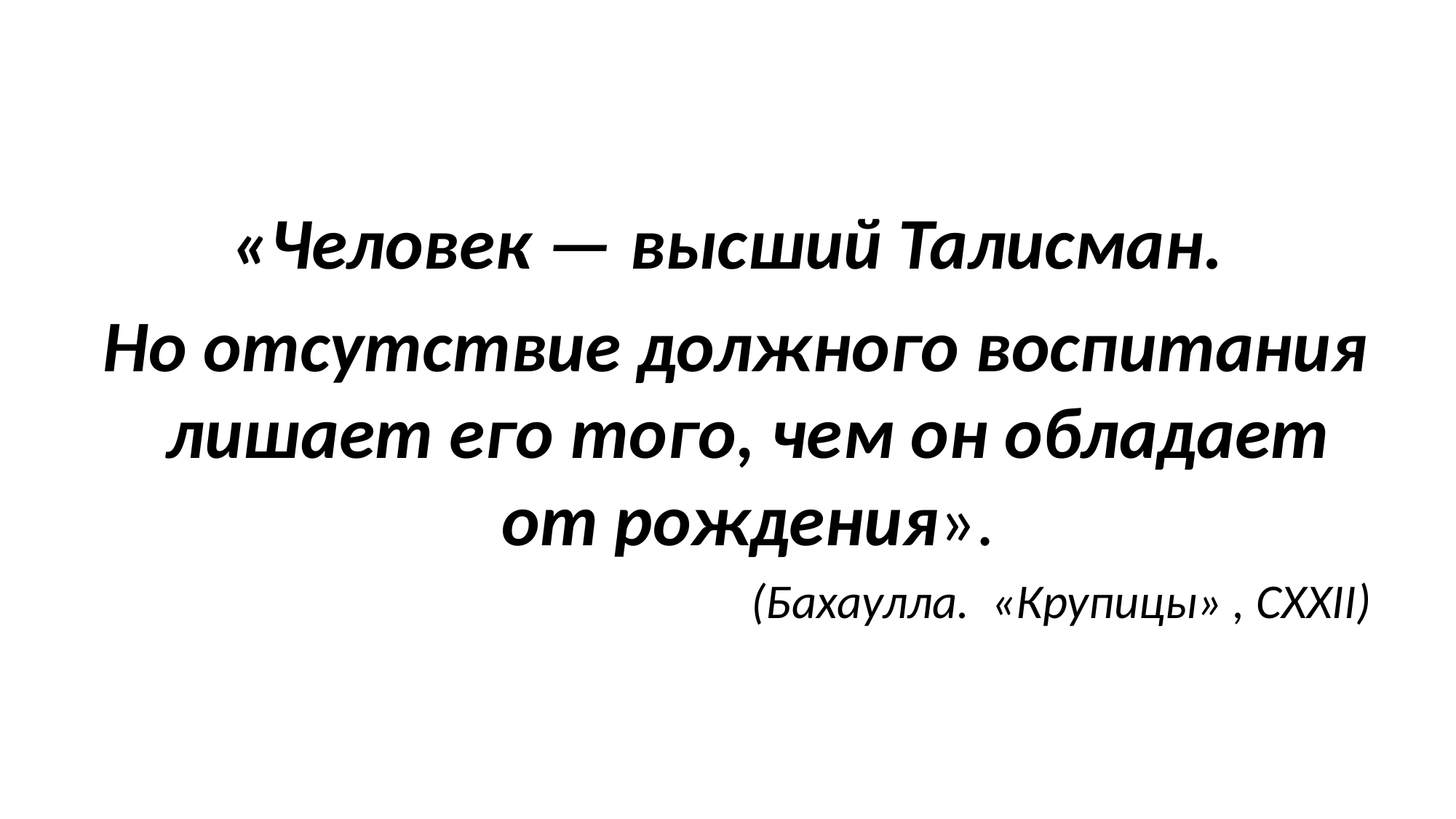

#
«Человек — высший Талисман.
 Но отсутствие должного воспитания лишает его того, чем он обладает от рождения».
(Бахаулла.  «Крупицы» , CXXII)